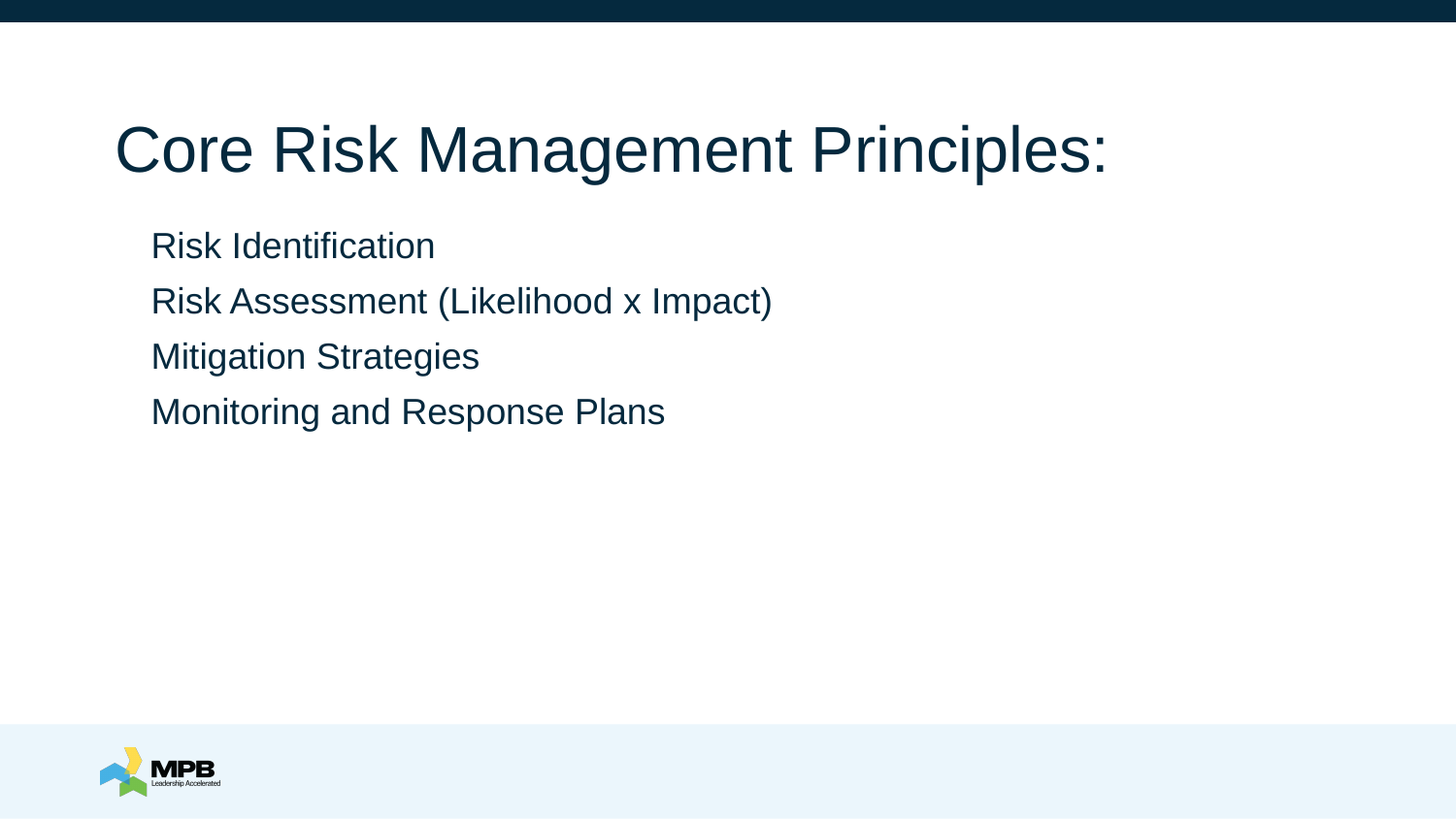

# Core Risk Management Principles:
Risk Identification
Risk Assessment (Likelihood x Impact)
Mitigation Strategies
Monitoring and Response Plans